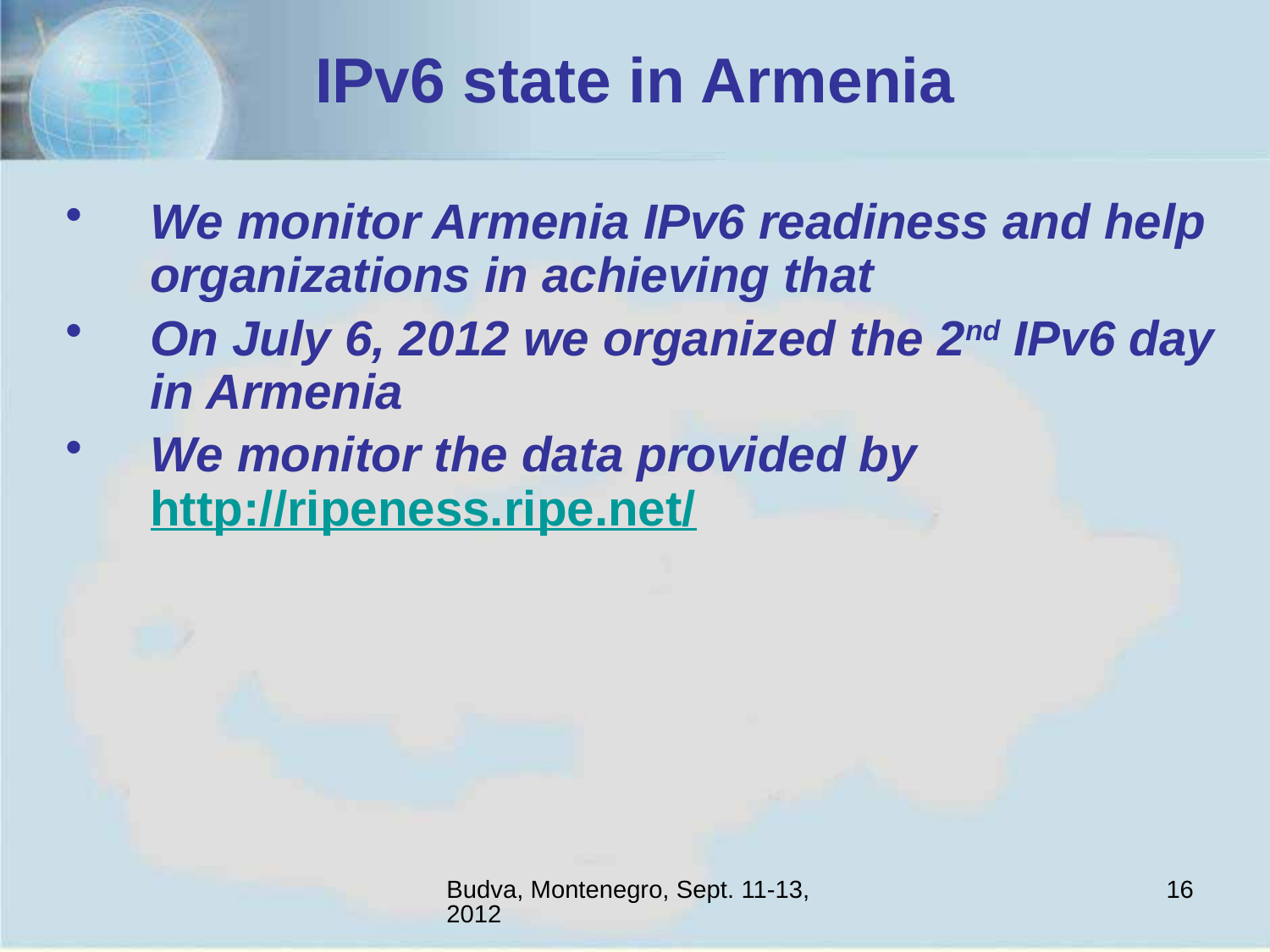

# IPv6 state in Armenia
We monitor Armenia IPv6 readiness and help organizations in achieving that
On July 6, 2012 we organized the 2nd IPv6 day in Armenia
We monitor the data provided by http://ripeness.ripe.net/

Budva, Montenegro, Sept. 11-13, 2012
16